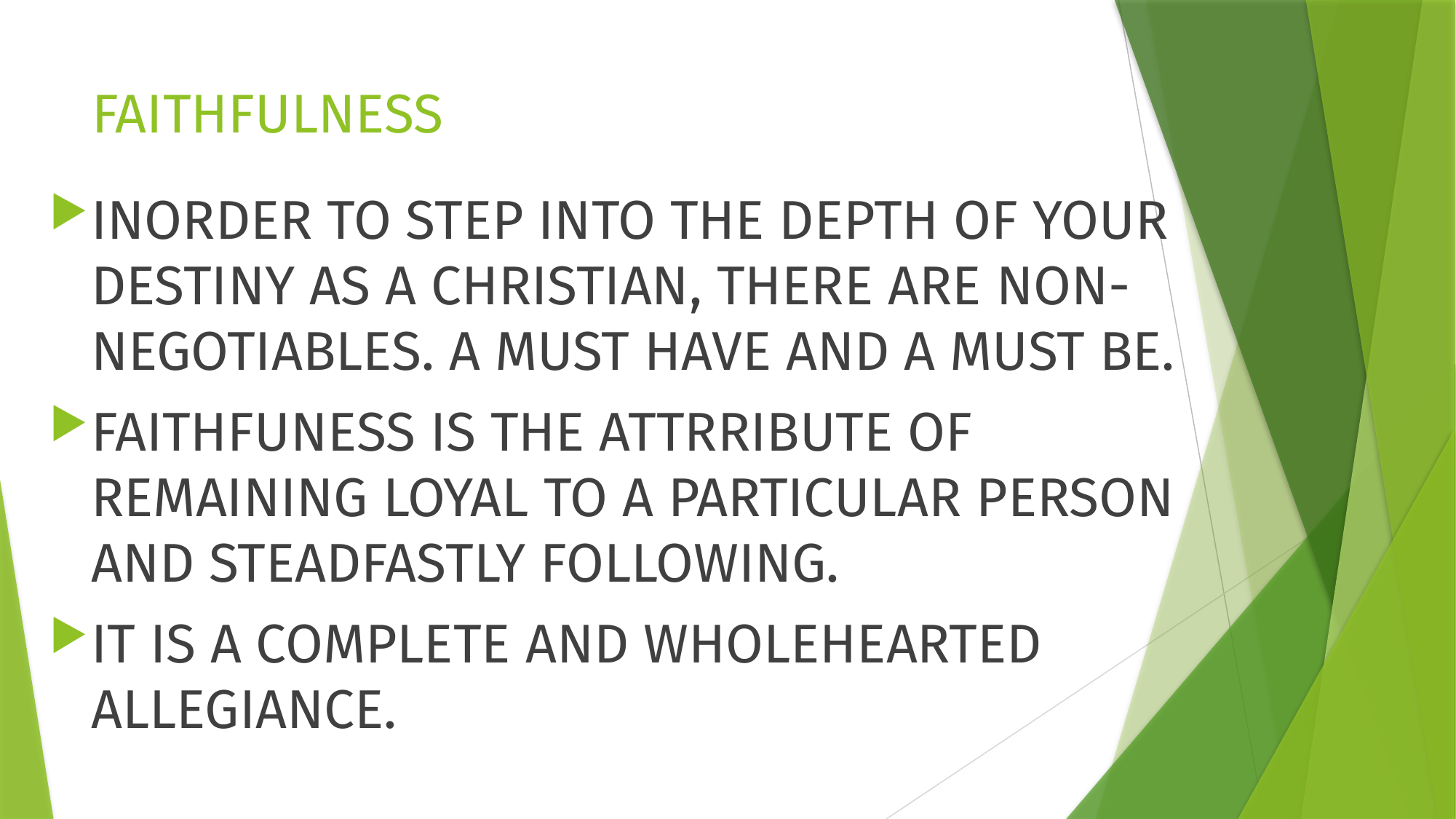

# FAITHFULNESS
INORDER TO STEP INTO THE DEPTH OF YOUR DESTINY AS A CHRISTIAN, THERE ARE NON-NEGOTIABLES. A MUST HAVE AND A MUST BE.
FAITHFUNESS IS THE ATTRRIBUTE OF REMAINING LOYAL TO A PARTICULAR PERSON AND STEADFASTLY FOLLOWING.
IT IS A COMPLETE AND WHOLEHEARTED ALLEGIANCE.